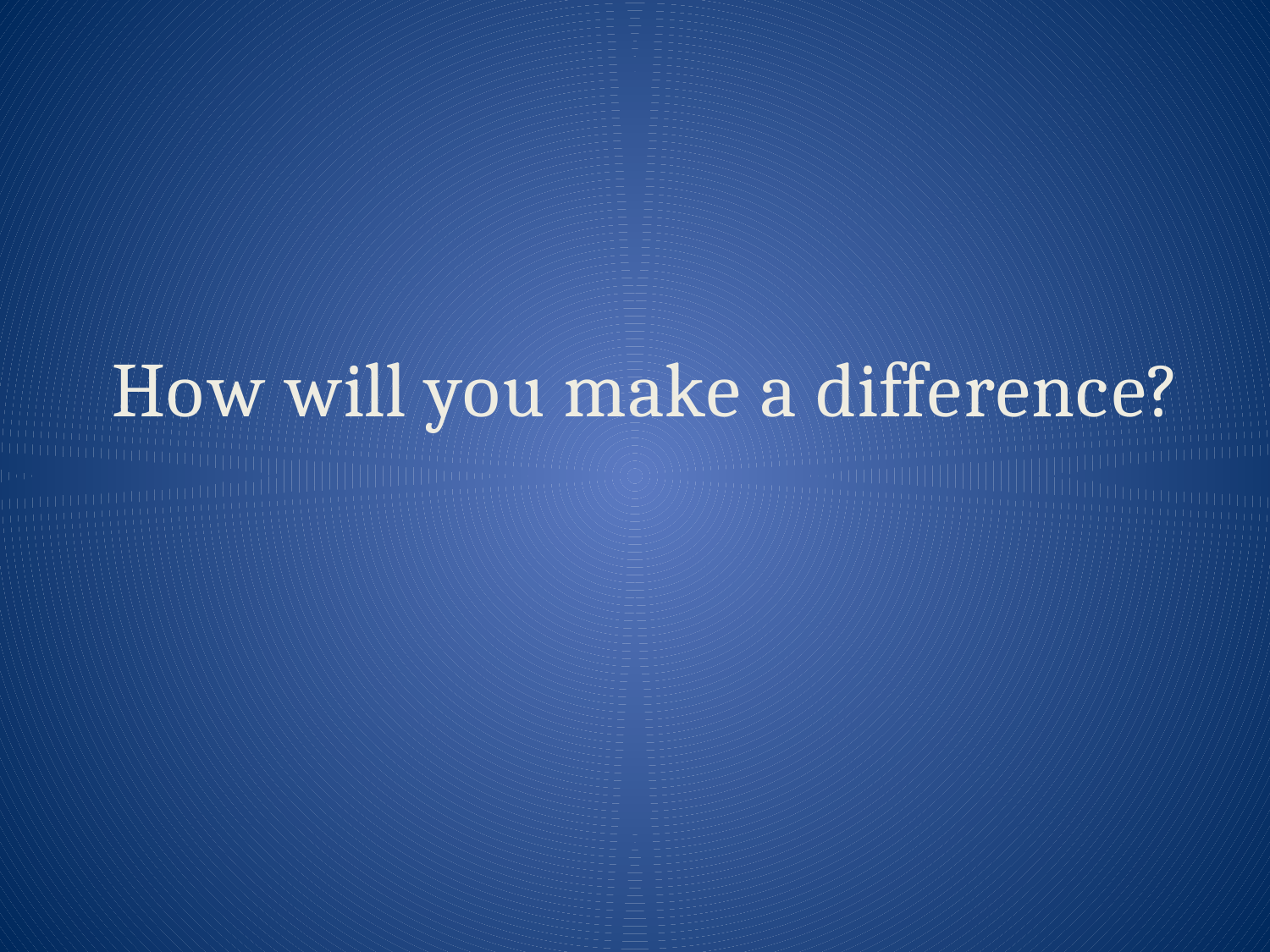

# How will you make a difference?